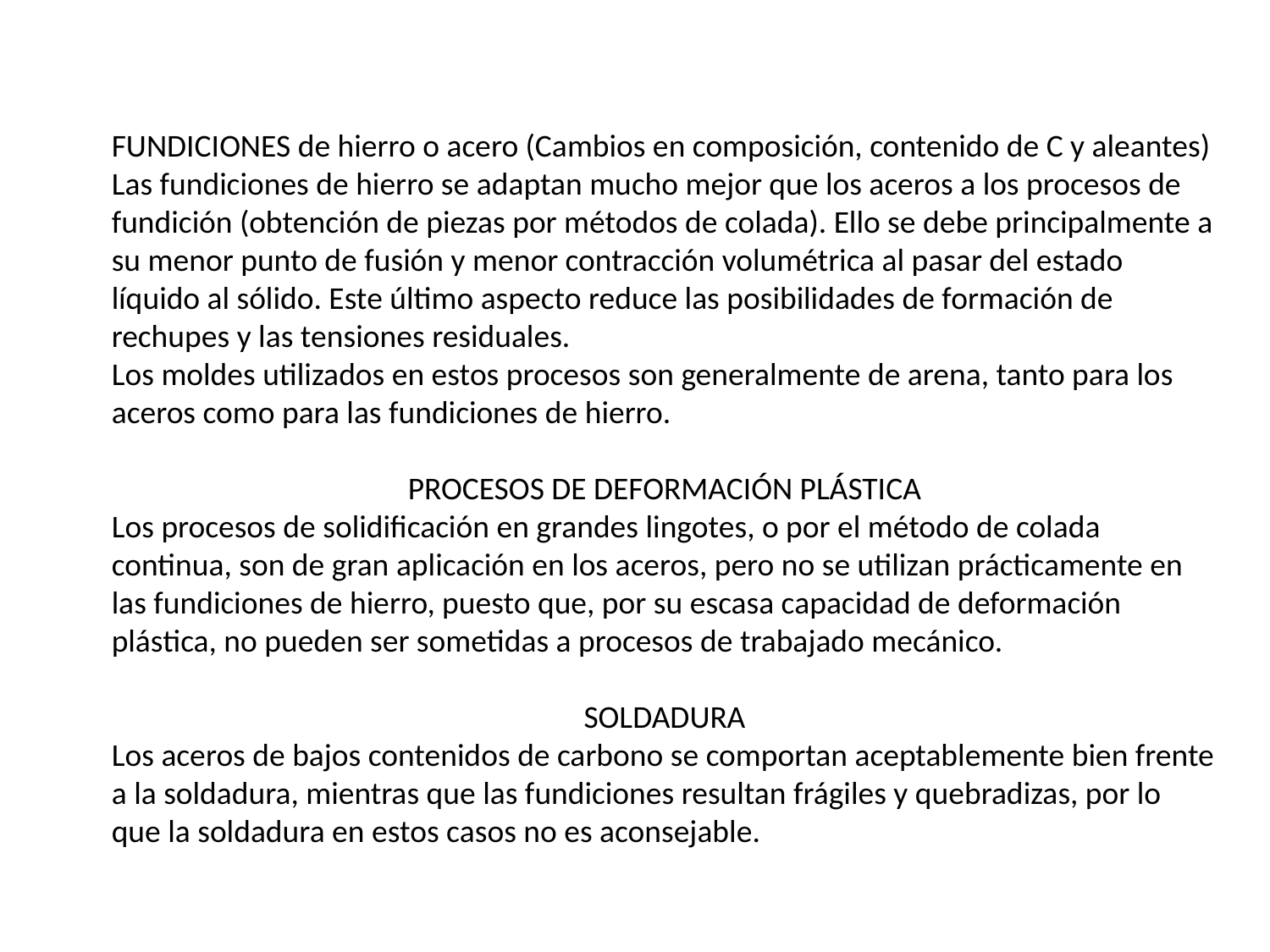

FUNDICIONES de hierro o acero (Cambios en composición, contenido de C y aleantes)
Las fundiciones de hierro se adaptan mucho mejor que los aceros a los procesos de fundición (obtención de piezas por métodos de colada). Ello se debe principalmente a su menor punto de fusión y menor contracción volumétrica al pasar del estado líquido al sólido. Este último aspecto reduce las posibilidades de formación de rechupes y las tensiones residuales.
Los moldes utilizados en estos procesos son generalmente de arena, tanto para los aceros como para las fundiciones de hierro.

PROCESOS DE DEFORMACIÓN PLÁSTICA
Los procesos de solidificación en grandes lingotes, o por el método de colada continua, son de gran aplicación en los aceros, pero no se utilizan prácticamente en las fundiciones de hierro, puesto que, por su escasa capacidad de deformación plástica, no pueden ser sometidas a procesos de trabajado mecánico.

SOLDADURA
Los aceros de bajos contenidos de carbono se comportan aceptablemente bien frente a la soldadura, mientras que las fundiciones resultan frágiles y quebradizas, por lo que la soldadura en estos casos no es aconsejable.